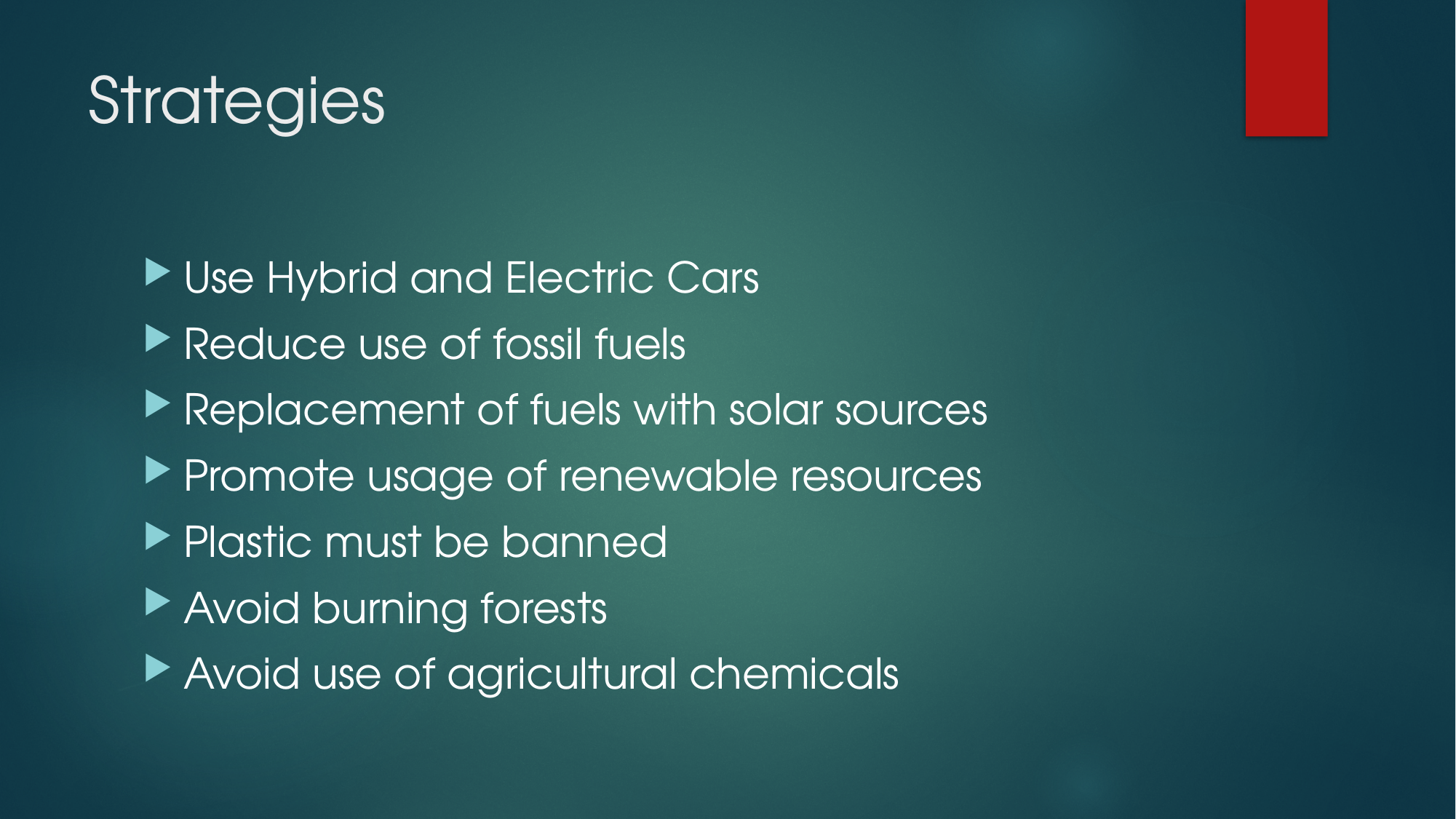

# Strategies
Use Hybrid and Electric Cars
Reduce use of fossil fuels
Replacement of fuels with solar sources
Promote usage of renewable resources
Plastic must be banned
Avoid burning forests
Avoid use of agricultural chemicals